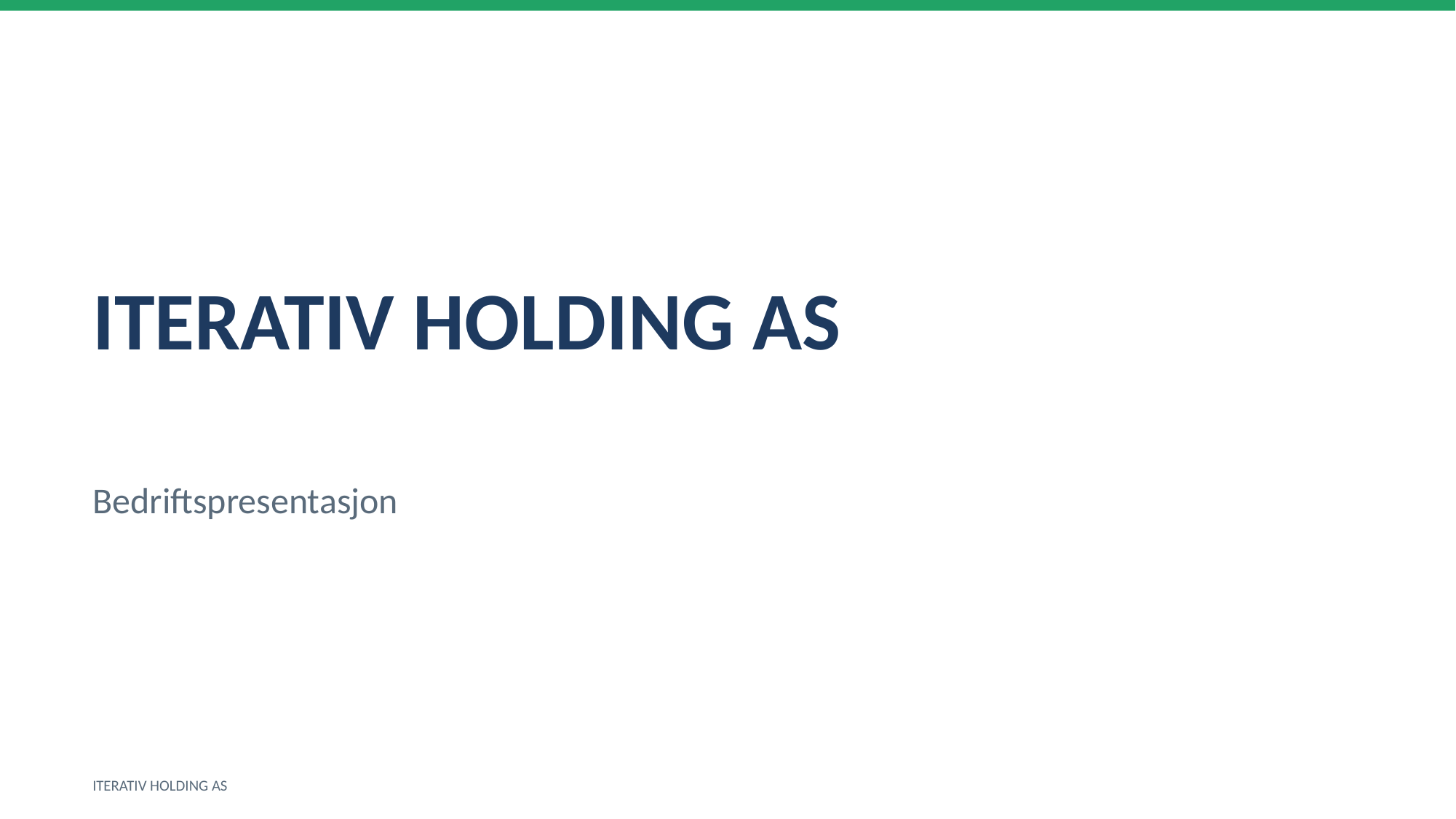

ITERATIV HOLDING AS
Bedriftspresentasjon
ITERATIV HOLDING AS